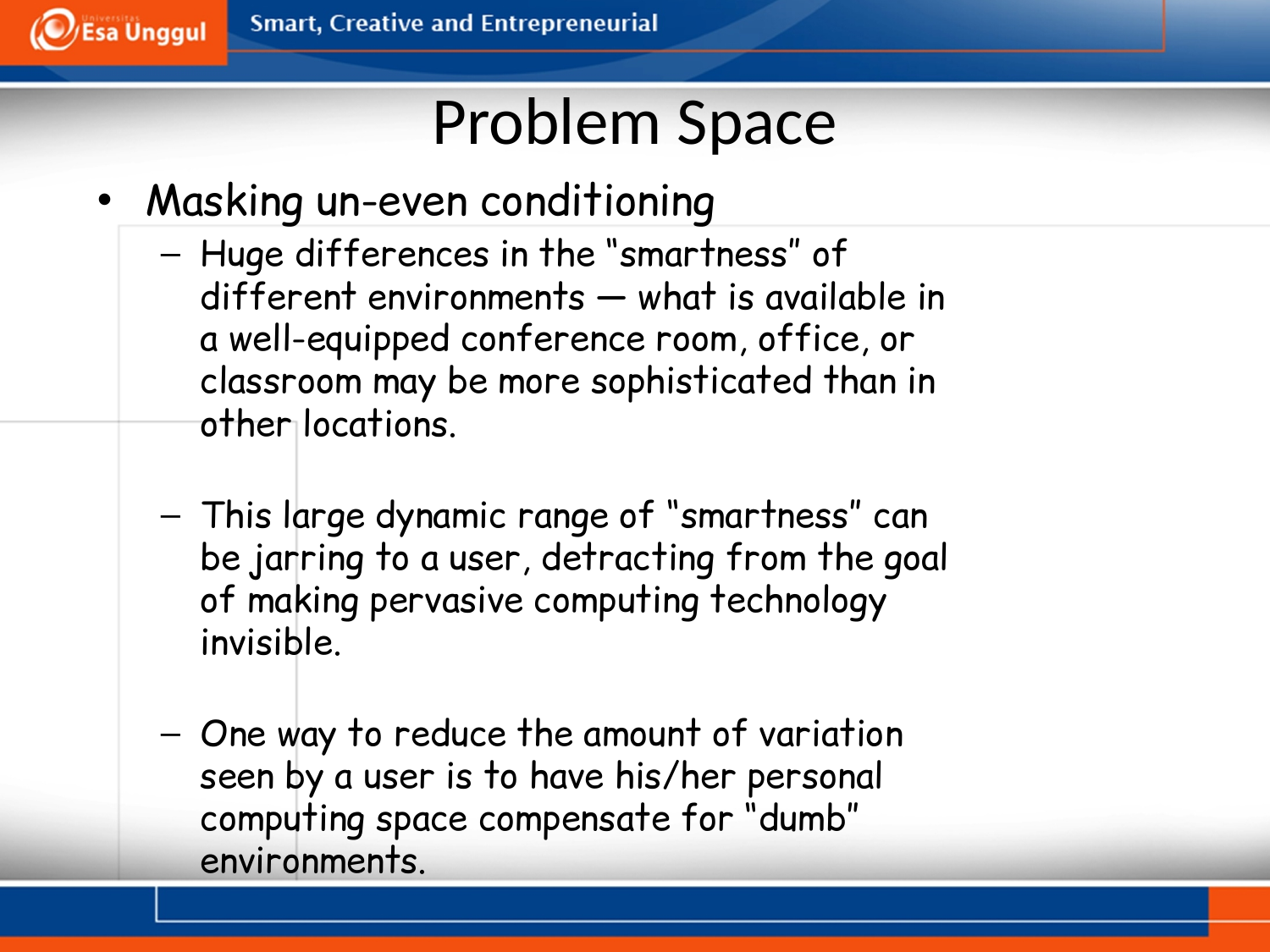

# Problem Space
Masking un-even conditioning
Huge differences in the “smartness” of different environments — what is available in a well-equipped conference room, office, or classroom may be more sophisticated than in other locations.
This large dynamic range of “smartness” can be jarring to a user, detracting from the goal of making pervasive computing technology invisible.
One way to reduce the amount of variation seen by a user is to have his/her personal computing space compensate for “dumb” environments.